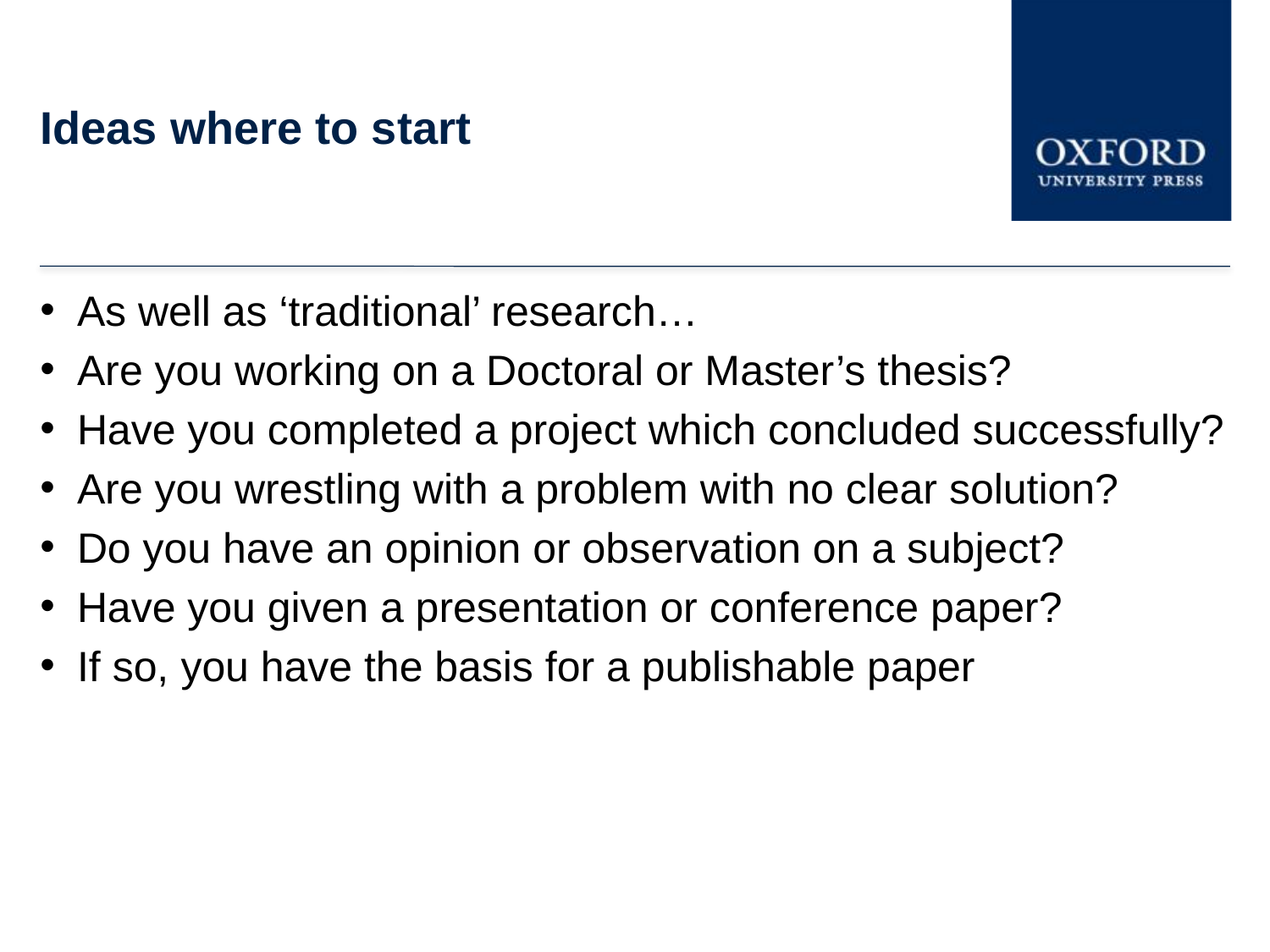

# Ideas where to start
As well as ‘traditional’ research…
Are you working on a Doctoral or Master’s thesis?
Have you completed a project which concluded successfully?
Are you wrestling with a problem with no clear solution?
Do you have an opinion or observation on a subject?
Have you given a presentation or conference paper?
If so, you have the basis for a publishable paper